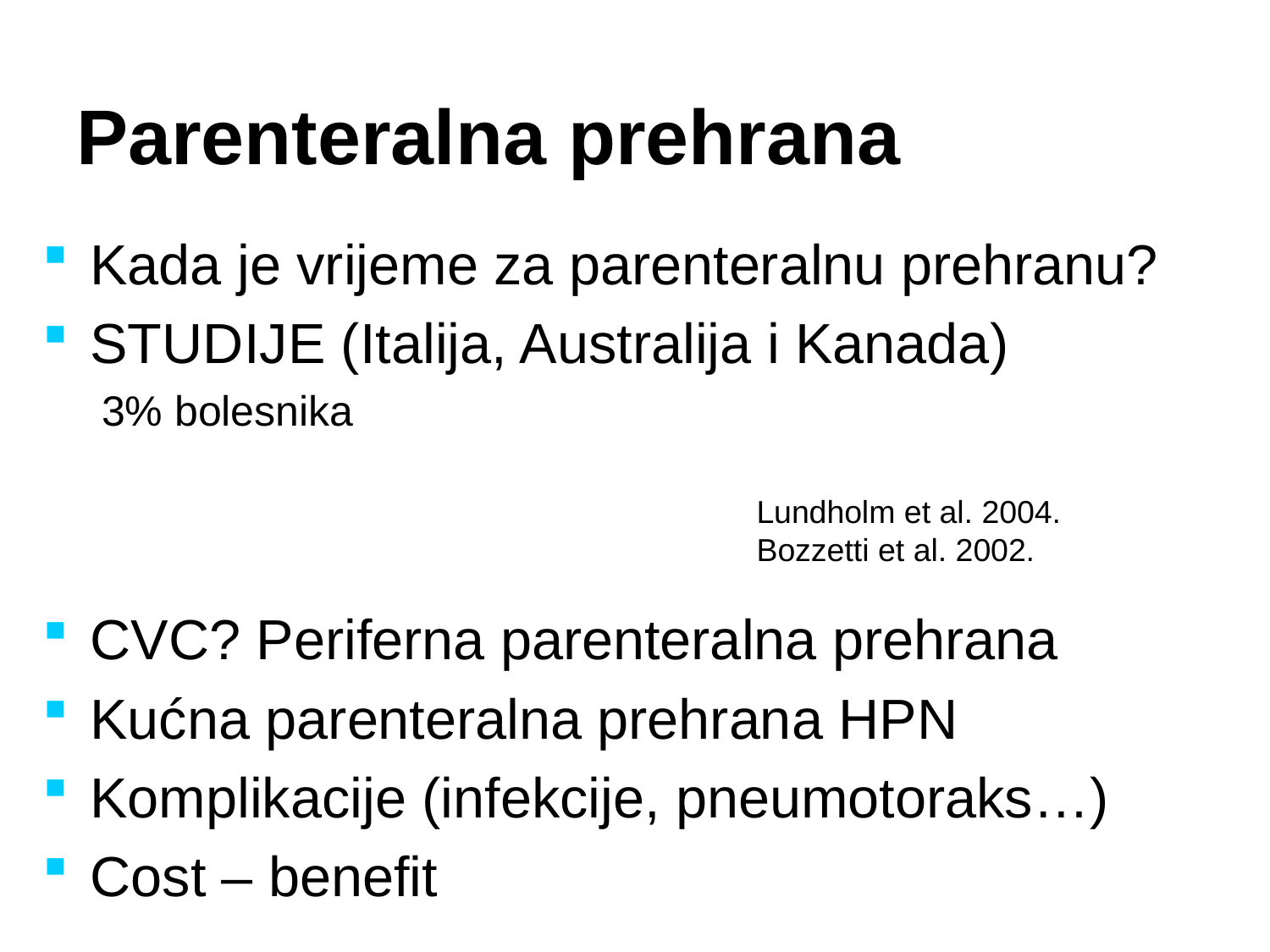

# Parenteralna prehrana
Kada je vrijeme za parenteralnu prehranu?
STUDIJE (Italija, Australija i Kanada)
     3% bolesnika

CVC? Periferna parenteralna prehrana
Kućna parenteralna prehrana HPN
Komplikacije (infekcije, pneumotoraks…)
Cost – benefit
Lundholm et al. 2004.
Bozzetti et al. 2002.